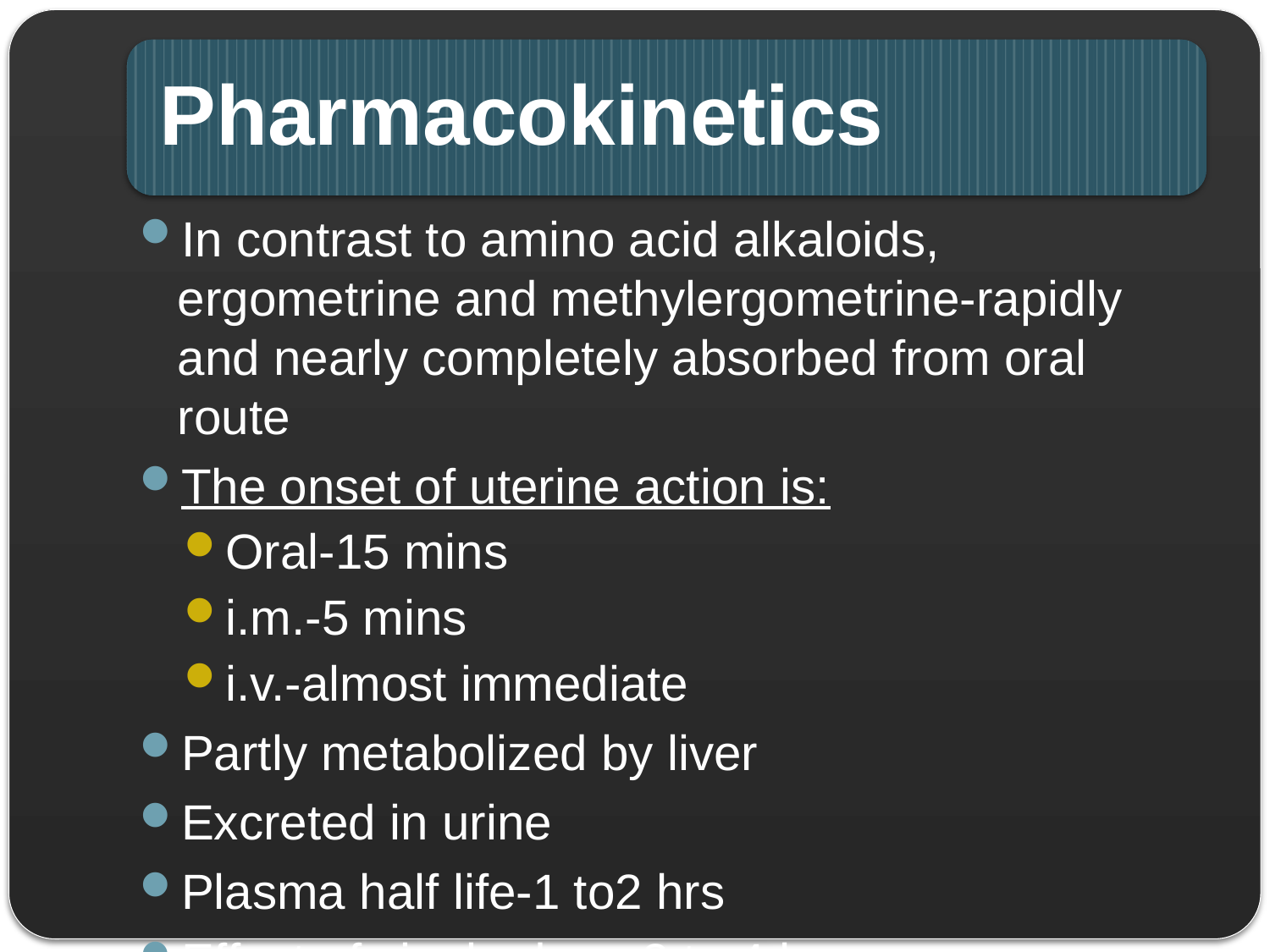

Pharmacokinetics
In contrast to amino acid alkaloids, ergometrine and methylergometrine-rapidly and nearly completely absorbed from oral route
The onset of uterine action is:
Oral-15 mins
i.m.-5 mins
i.v.-almost immediate
Partly metabolized by liver
Excreted in urine
Plasma half life-1 to2 hrs
Effect of single dose-3 to 4 hrs